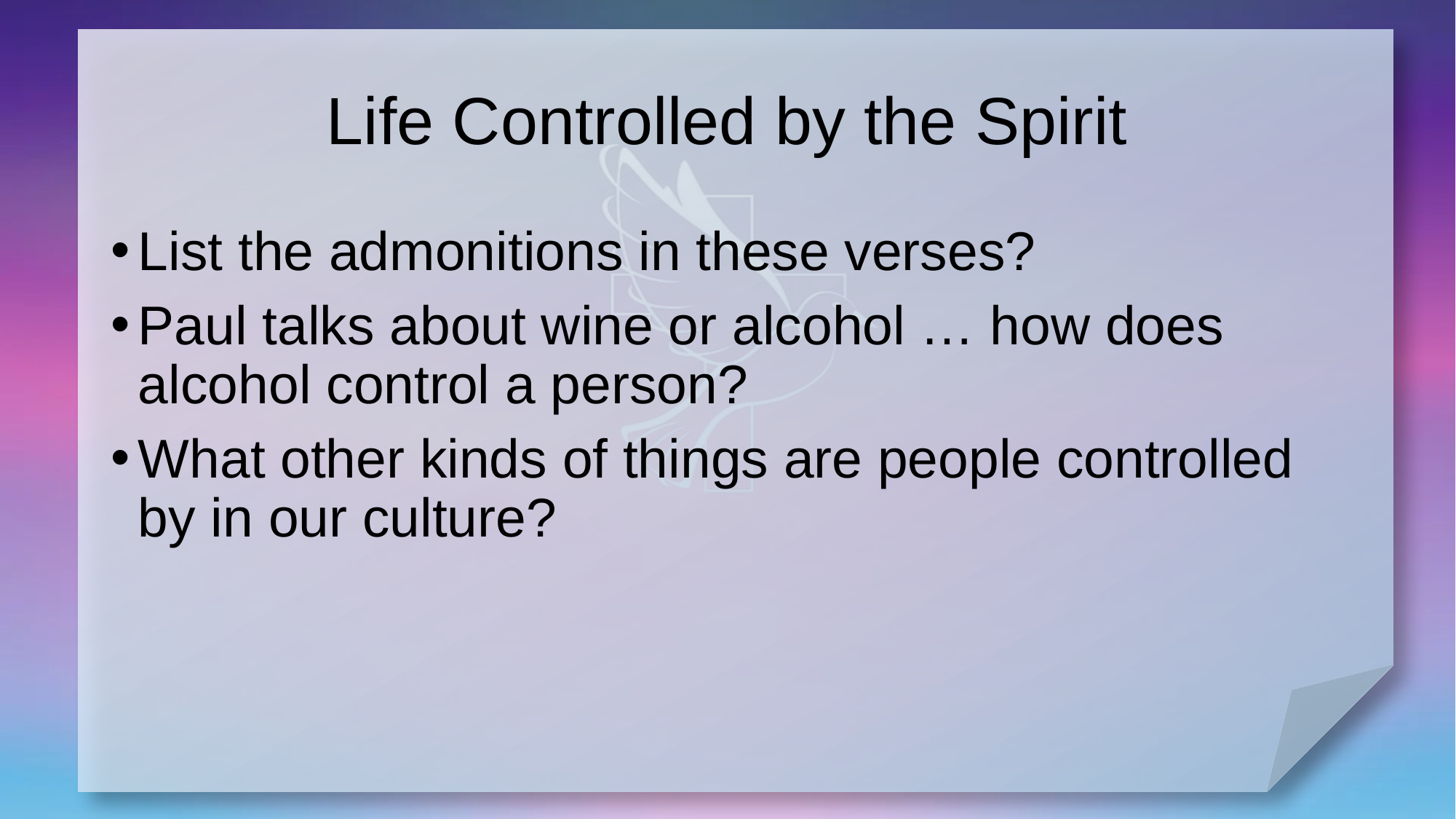

# Life Controlled by the Spirit
List the admonitions in these verses?
Paul talks about wine or alcohol … how does alcohol control a person?
What other kinds of things are people controlled by in our culture?